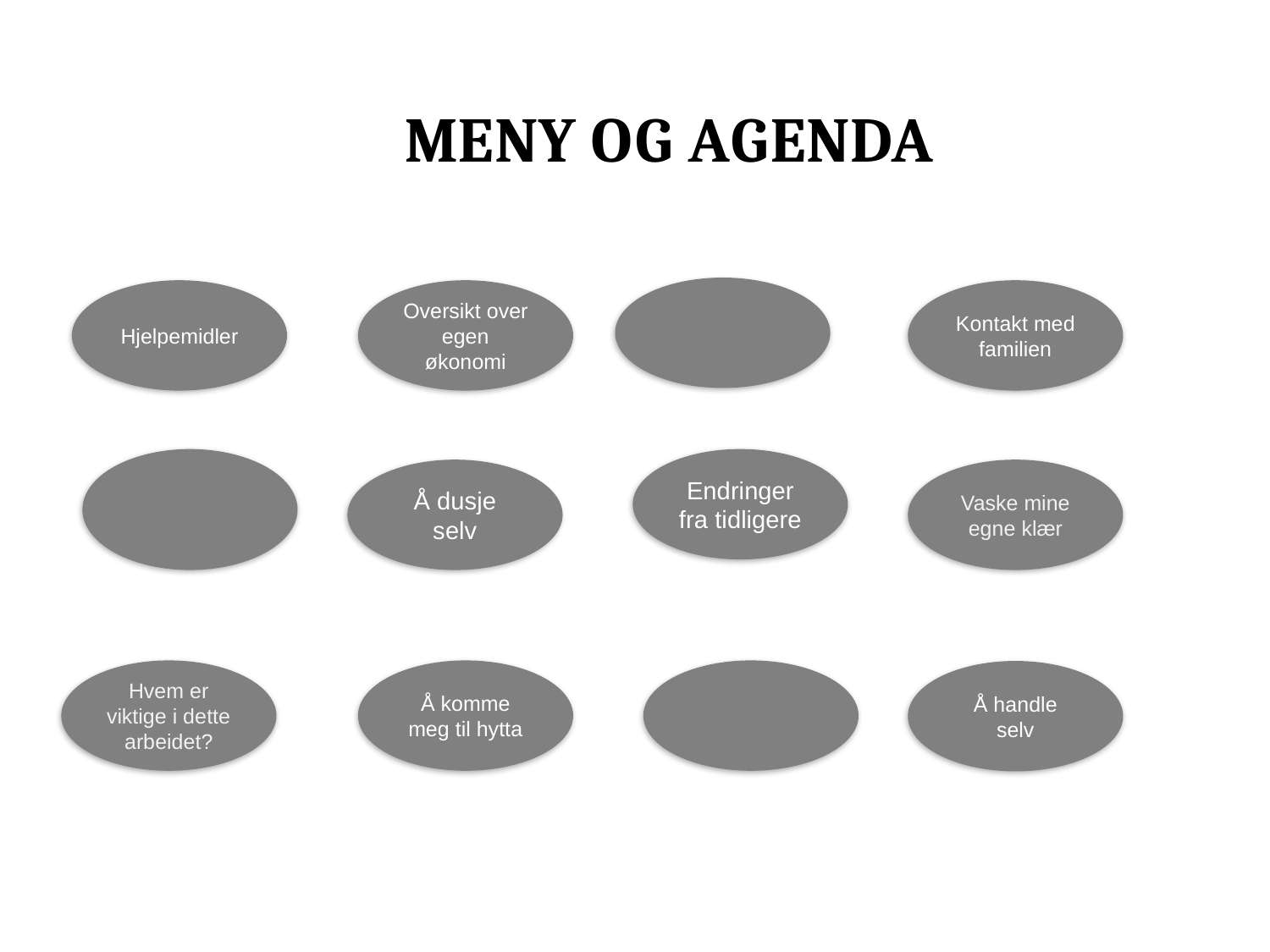

MENY OG AGENDA

Hjelpemidler
Oversikt over egen økonomi
Kontakt med familien

Endringer fra tidligere
Å dusje selv
Vaske mine egne klær
Hvem er viktige i dette arbeidet?
Å komme meg til hytta

Å handle selv